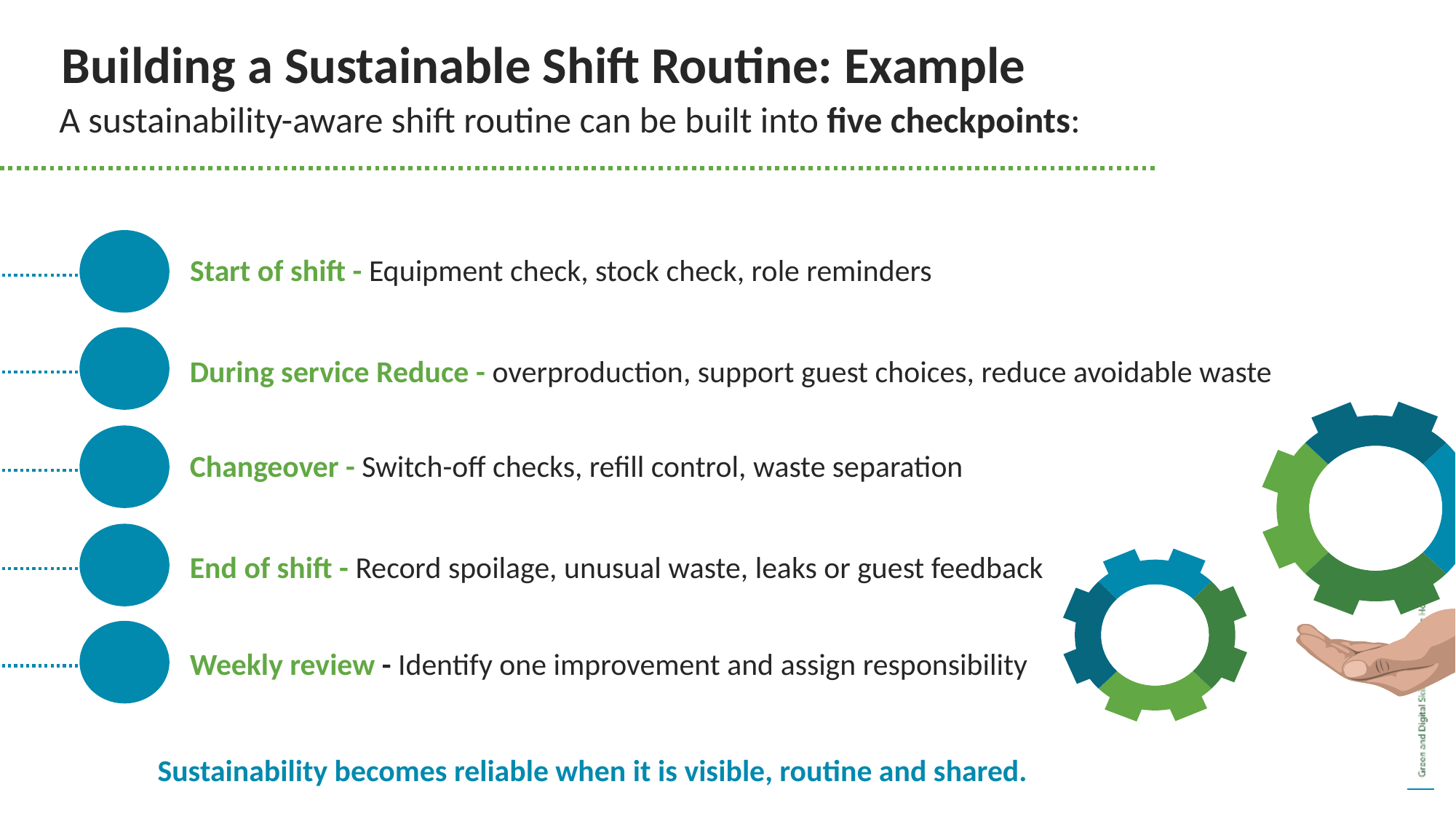

Building a Sustainable Shift Routine: Example
A sustainability-aware shift routine can be built into five checkpoints:

01
Start of shift - Equipment check, stock check, role reminders

02
During service Reduce - overproduction, support guest choices, reduce avoidable waste

03
Changeover - Switch-off checks, refill control, waste separation

04
End of shift - Record spoilage, unusual waste, leaks or guest feedback

05
Weekly review - Identify one improvement and assign responsibility
Sustainability becomes reliable when it is visible, routine and shared.